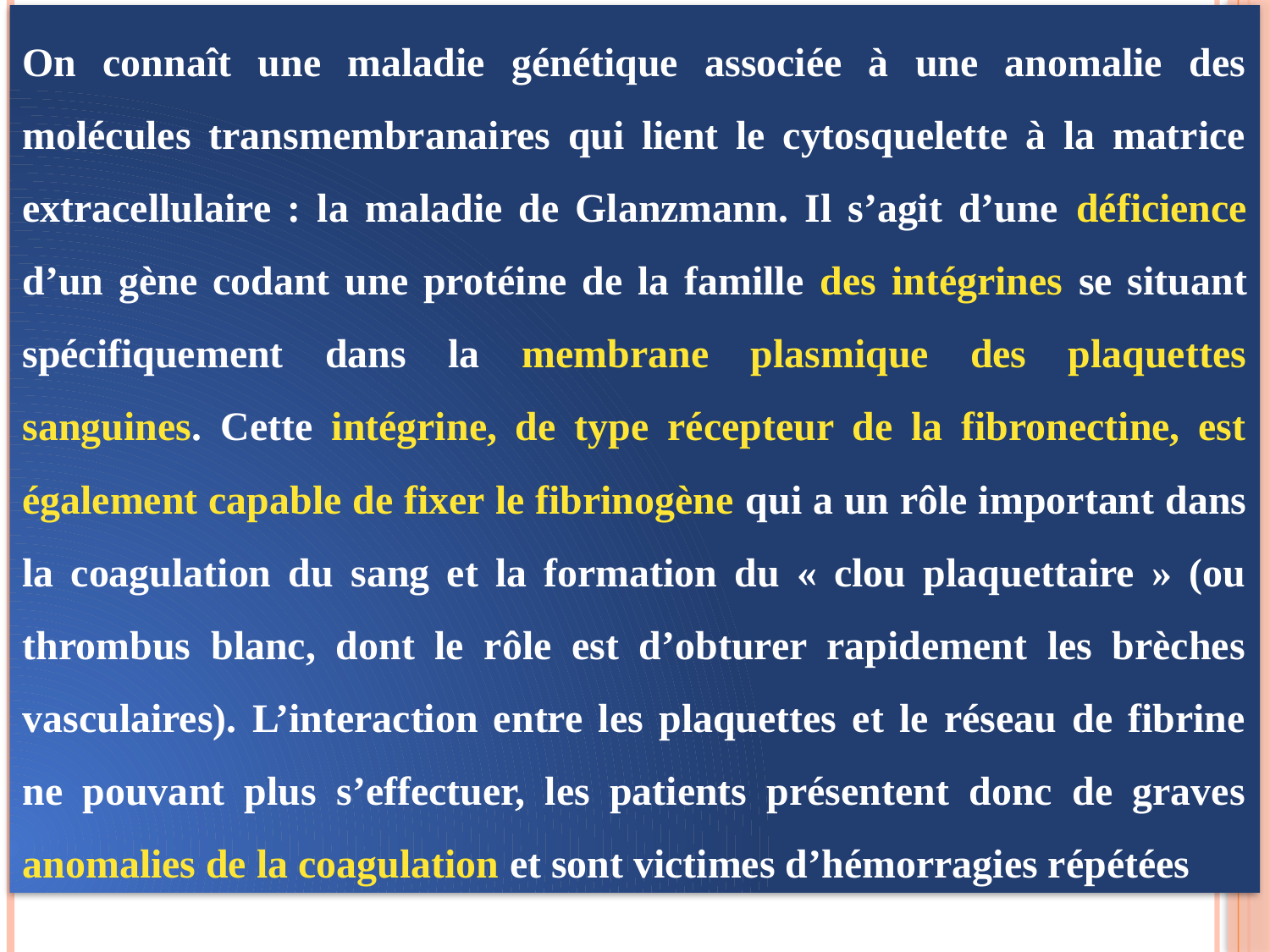

On connaît une maladie génétique associée à une anomalie des molécules transmembranaires qui lient le cytosquelette à la matrice extracellulaire : la maladie de Glanzmann. Il s’agit d’une déficience d’un gène codant une protéine de la famille des intégrines se situant spécifiquement dans la membrane plasmique des plaquettes sanguines. Cette intégrine, de type récepteur de la fibronectine, est également capable de fixer le fibrinogène qui a un rôle important dans la coagulation du sang et la formation du « clou plaquettaire » (ou thrombus blanc, dont le rôle est d’obturer rapidement les brèches vasculaires). L’interaction entre les plaquettes et le réseau de fibrine ne pouvant plus s’effectuer, les patients présentent donc de graves anomalies de la coagulation et sont victimes d’hémorragies répétées
86